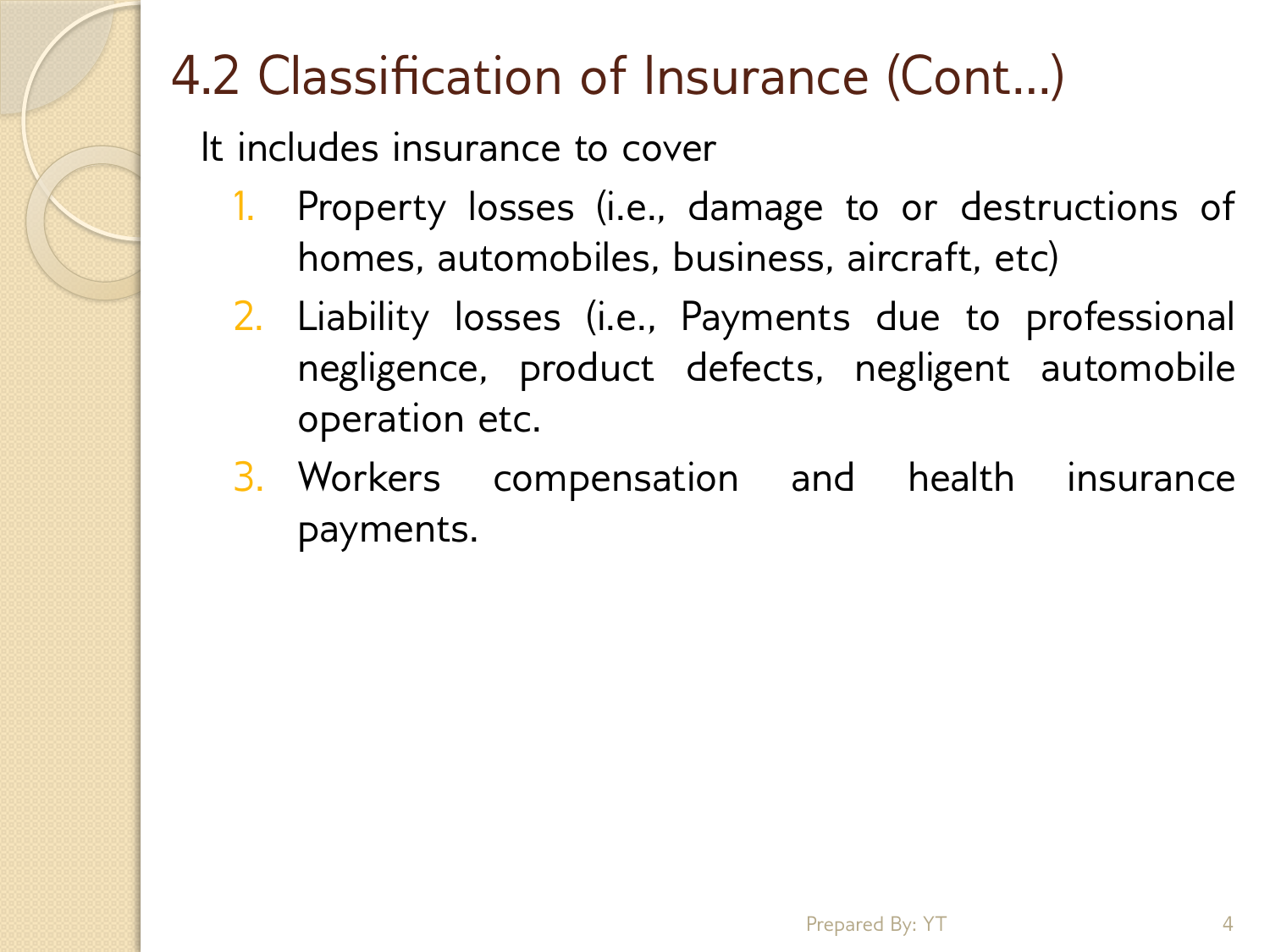

# 4.2 Classification of Insurance (Cont…)
	It includes insurance to cover
Property losses (i.e., damage to or destructions of homes, automobiles, business, aircraft, etc)
Liability losses (i.e., Payments due to professional negligence, product defects, negligent automobile operation etc.
Workers compensation and health insurance payments.

Prepared By: YT
4